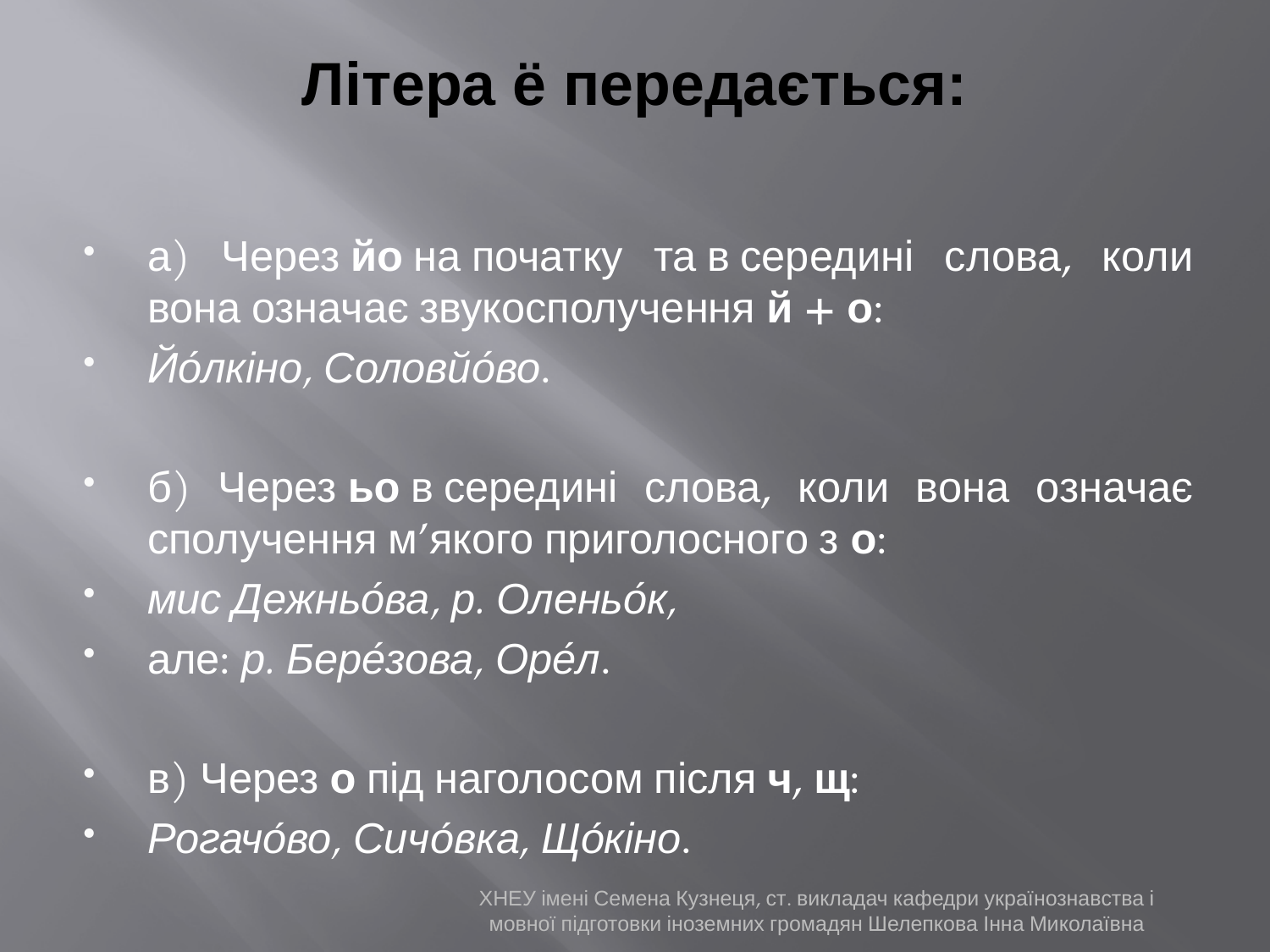

# Літера ё передається:
а) Через йо на початку та в середині слова, коли вона означає звукосполучення й + о:
Йо́лкіно, Соловйо́во.

б) Через ьо в середині слова, коли вона означає сполучення м’якого приголосного з о:
мис Дежньо́ва, р. Оленьо́к,
але: р. Бере́зова, Оре́л.

в) Через о під наголосом після ч, щ:
Рогачо́во, Сичо́вка, Що́кіно.

ХНЕУ імені Семена Кузнеця, ст. викладач кафедри українознавства і мовної підготовки іноземних громадян Шелепкова Інна Миколаївна